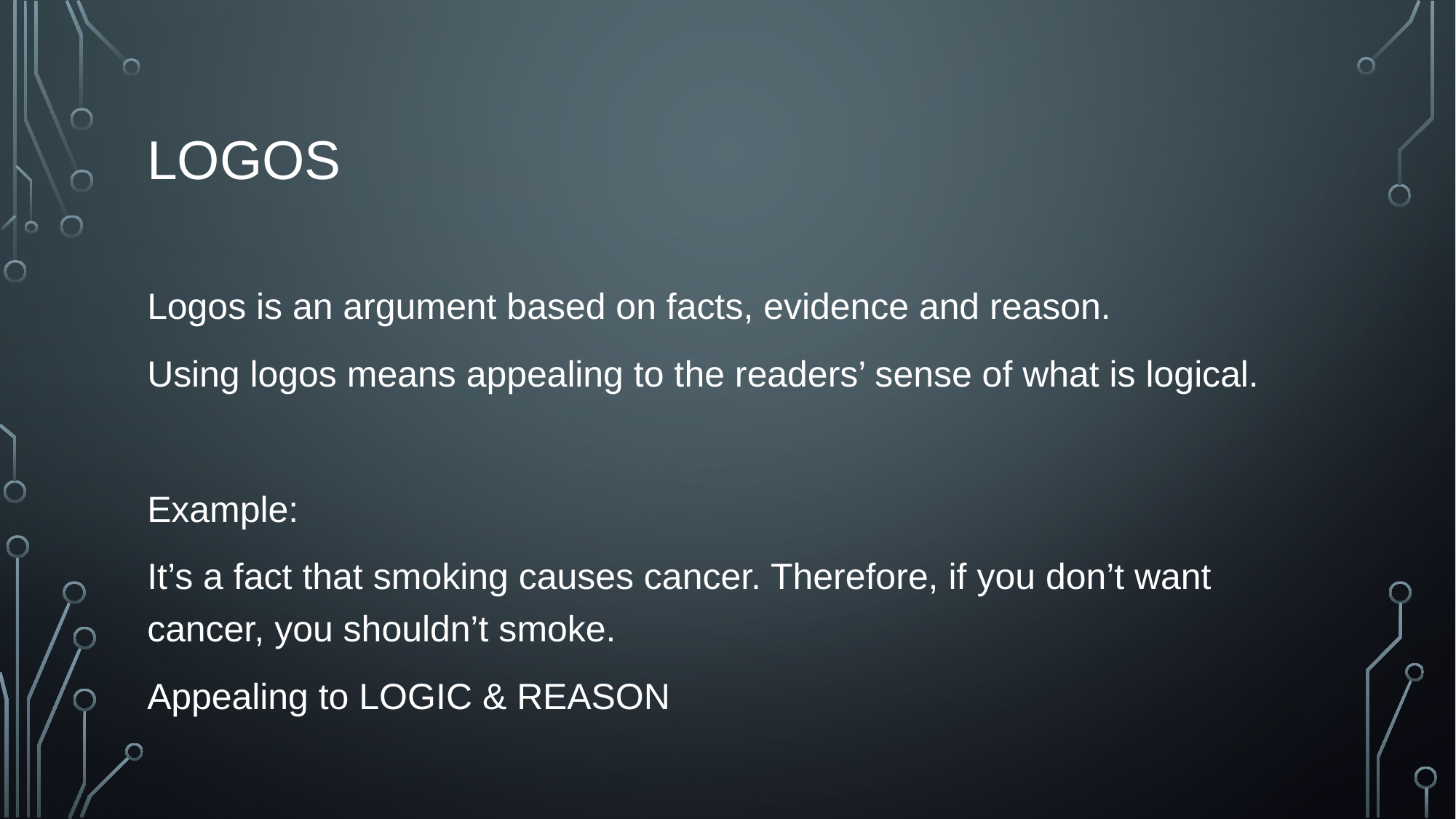

# LOGOS
Logos is an argument based on facts, evidence and reason.
Using logos means appealing to the readers’ sense of what is logical.

Example:
It’s a fact that smoking causes cancer. Therefore, if you don’t want cancer, you shouldn’t smoke.
Appealing to LOGIC & REASON